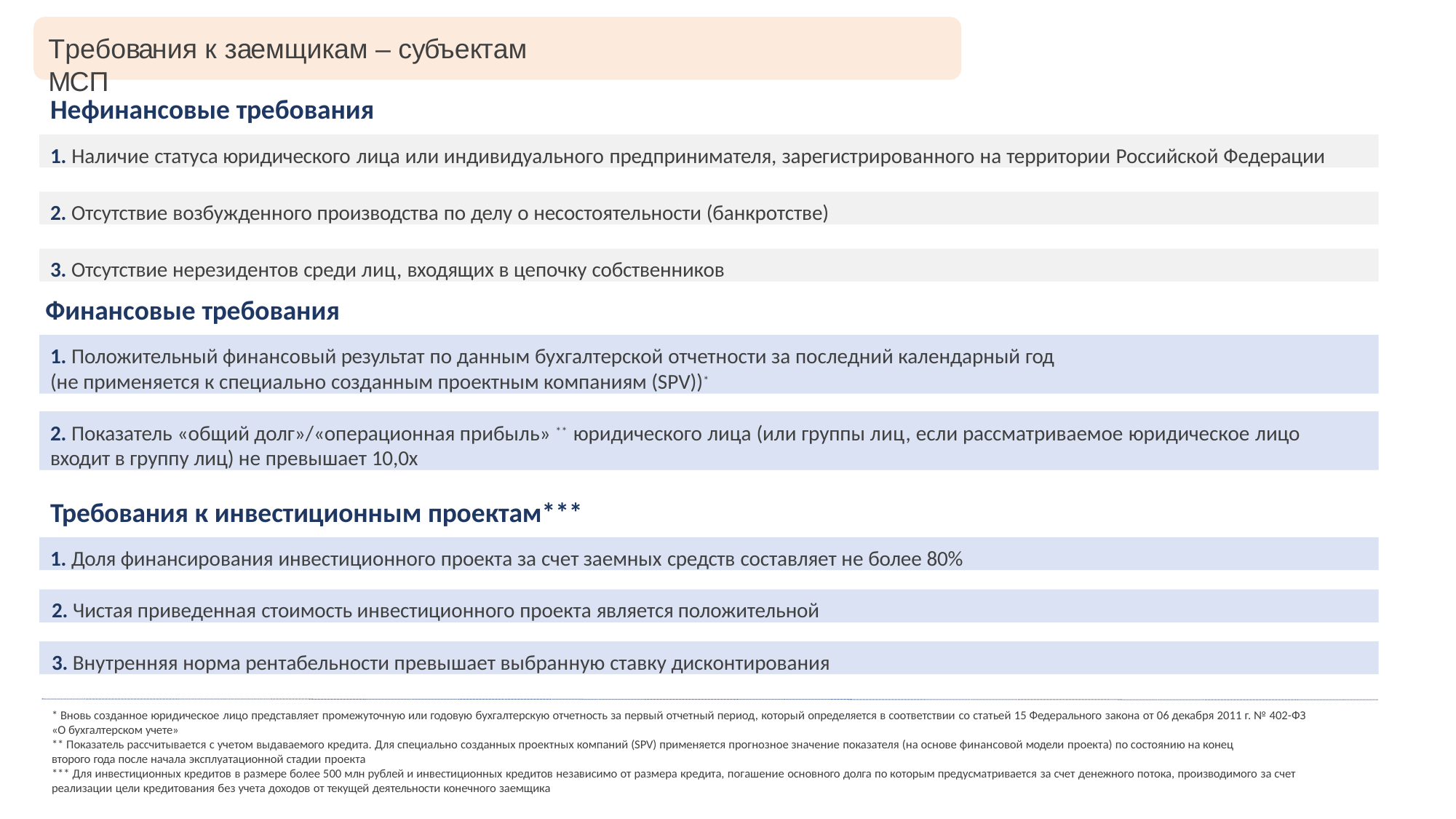

# Требования к заемщикам – субъектам МСП
Нефинансовые требования
1. Наличие статуса юридического лица или индивидуального предпринимателя, зарегистрированного на территории Российской Федерации
2. Отсутствие возбужденного производства по делу о несостоятельности (банкротстве)
3. Отсутствие нерезидентов среди лиц, входящих в цепочку собственников
Финансовые требования
1. Положительный финансовый результат по данным бухгалтерской отчетности за последний календарный год  (не применяется к специально созданным проектным компаниям (SPV))*
2. Показатель «общий долг»/«операционная прибыль» ** юридического лица (или группы лиц, если рассматриваемое юридическое лицо  входит в группу лиц) не превышает 10,0х
Требования к инвестиционным проектам***
1. Доля финансирования инвестиционного проекта за счет заемных средств составляет не более 80%
2. Чистая приведенная стоимость инвестиционного проекта является положительной
3. Внутренняя норма рентабельности превышает выбранную ставку дисконтирования

* Вновь созданное юридическое лицо представляет промежуточную или годовую бухгалтерскую отчетность за первый отчетный период, который определяется в соответствии со статьей 15 Федерального закона от 06 декабря 2011 г. № 402-ФЗ
«О бухгалтерском учете»
** Показатель рассчитывается с учетом выдаваемого кредита. Для специально созданных проектных компаний (SPV) применяется прогнозное значение показателя (на основе финансовой модели проекта) по состоянию на конец  второго года после начала эксплуатационной стадии проекта
*** Для инвестиционных кредитов в размере более 500 млн рублей и инвестиционных кредитов независимо от размера кредита, погашение основного долга по которым предусматривается за счет денежного потока, производимого за счет  реализации цели кредитования без учета доходов от текущей деятельности конечного заемщика